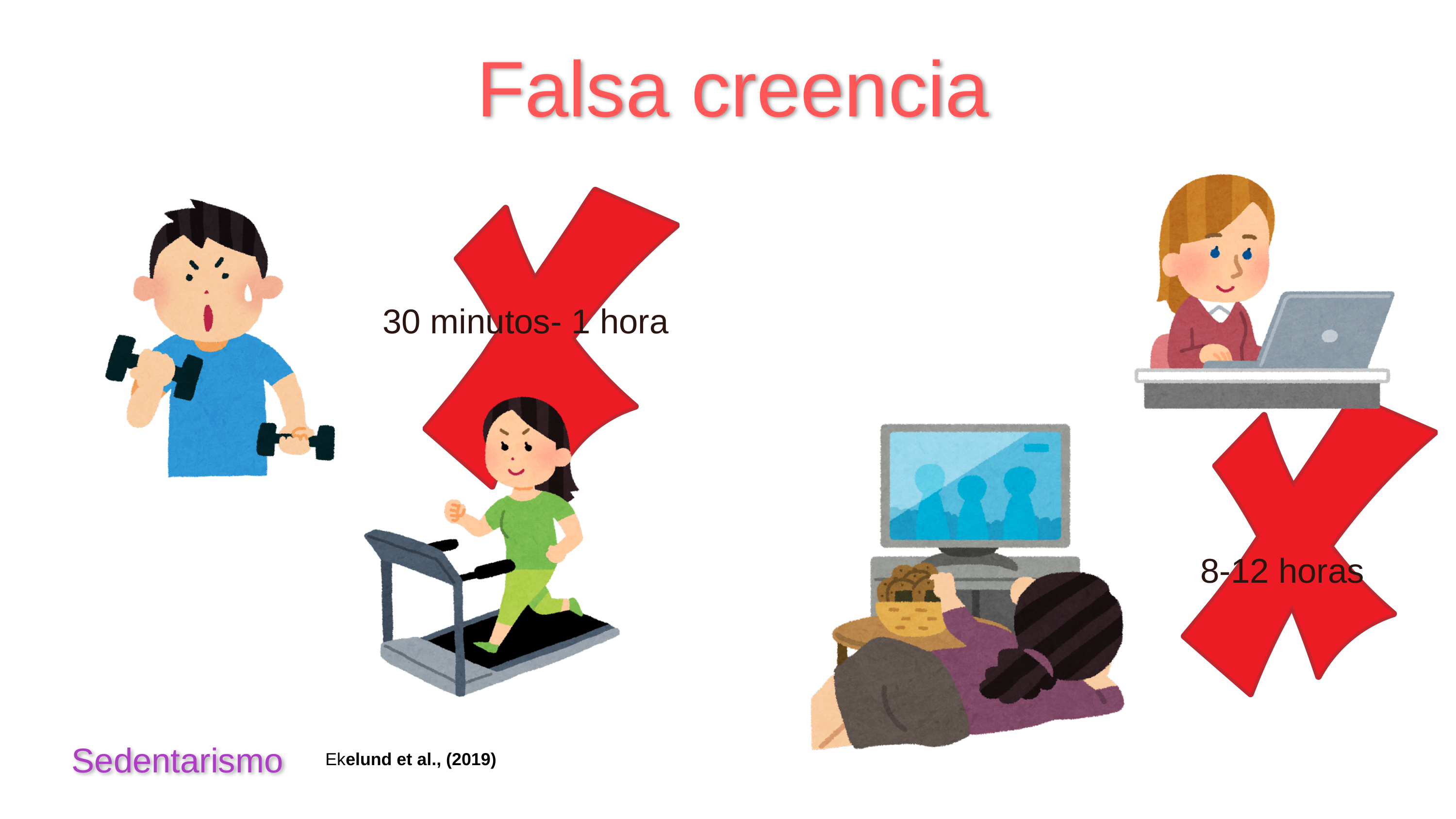

Falsa creencia

8-12 horas

30 minutos- 1 hora

Sedentarismo
Ekelund et al., (2019)